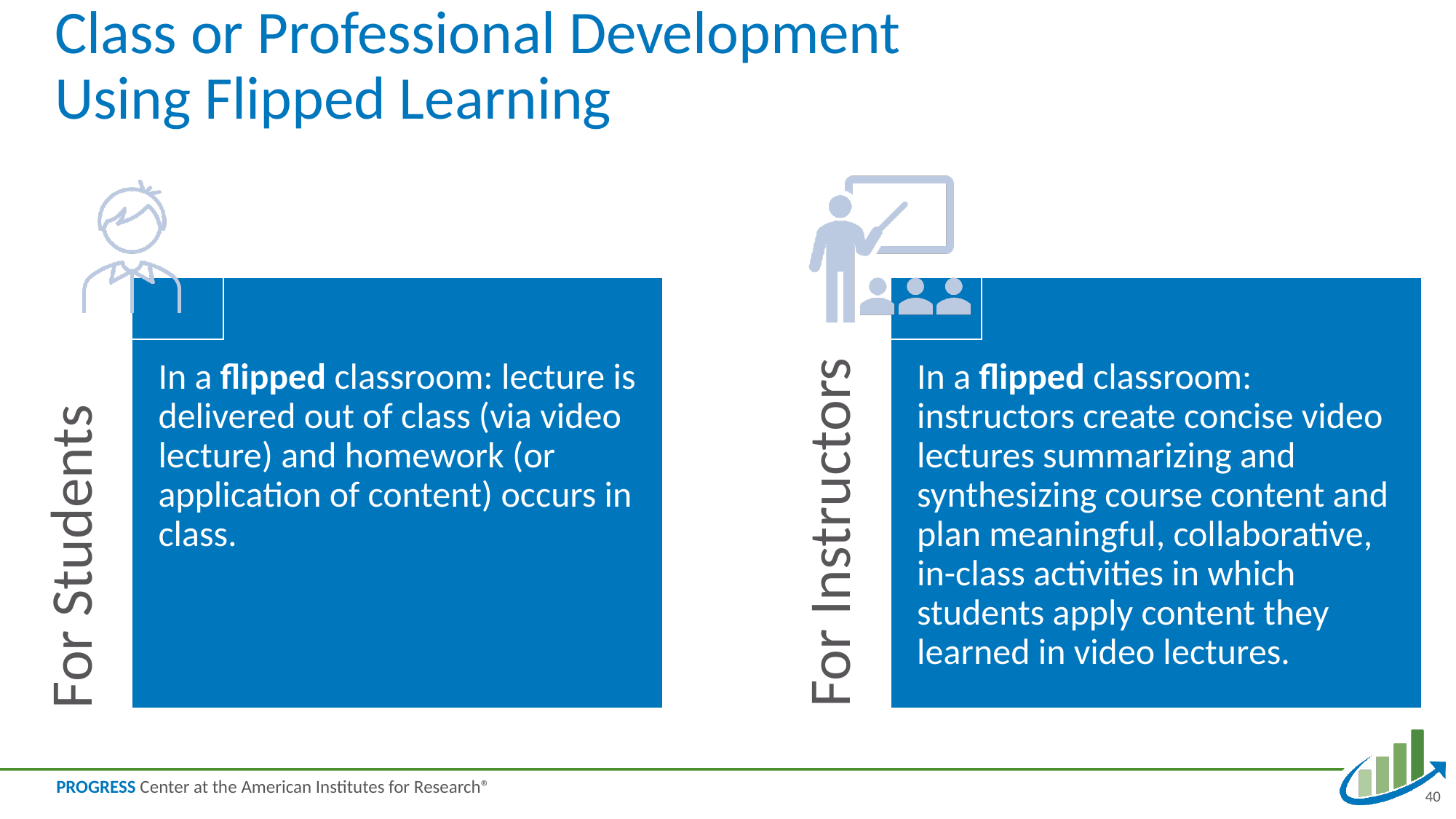

# Class or Professional Development Using Flipped Learning
For Students
In a flipped classroom: lecture is delivered out of class (via video lecture) and homework (or application of content) occurs in class.
For Instructors
In a flipped classroom: instructors create concise video lectures summarizing and synthesizing course content and plan meaningful, collaborative, in-class activities in which students apply content they learned in video lectures.
40